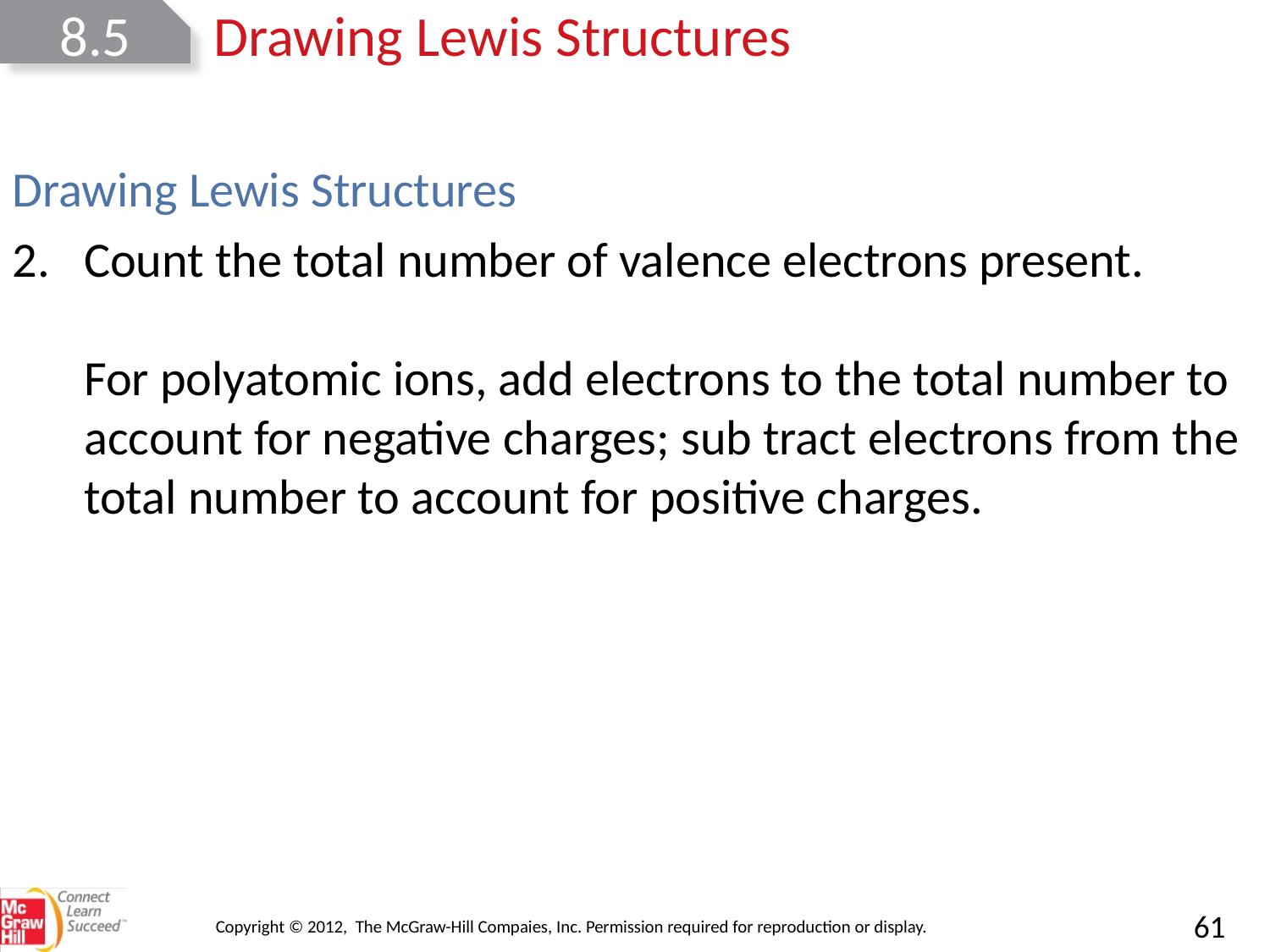

8.5
Drawing Lewis Structures
Drawing Lewis Structures

Count the total number of valence electrons present.
For polyatomic ions, add electrons to the total number to account for negative charges; sub tract electrons from the total number to account for positive charges.

Copyright © 2012,  The McGraw-Hill Compaies, Inc. Permission required for reproduction or display.
61